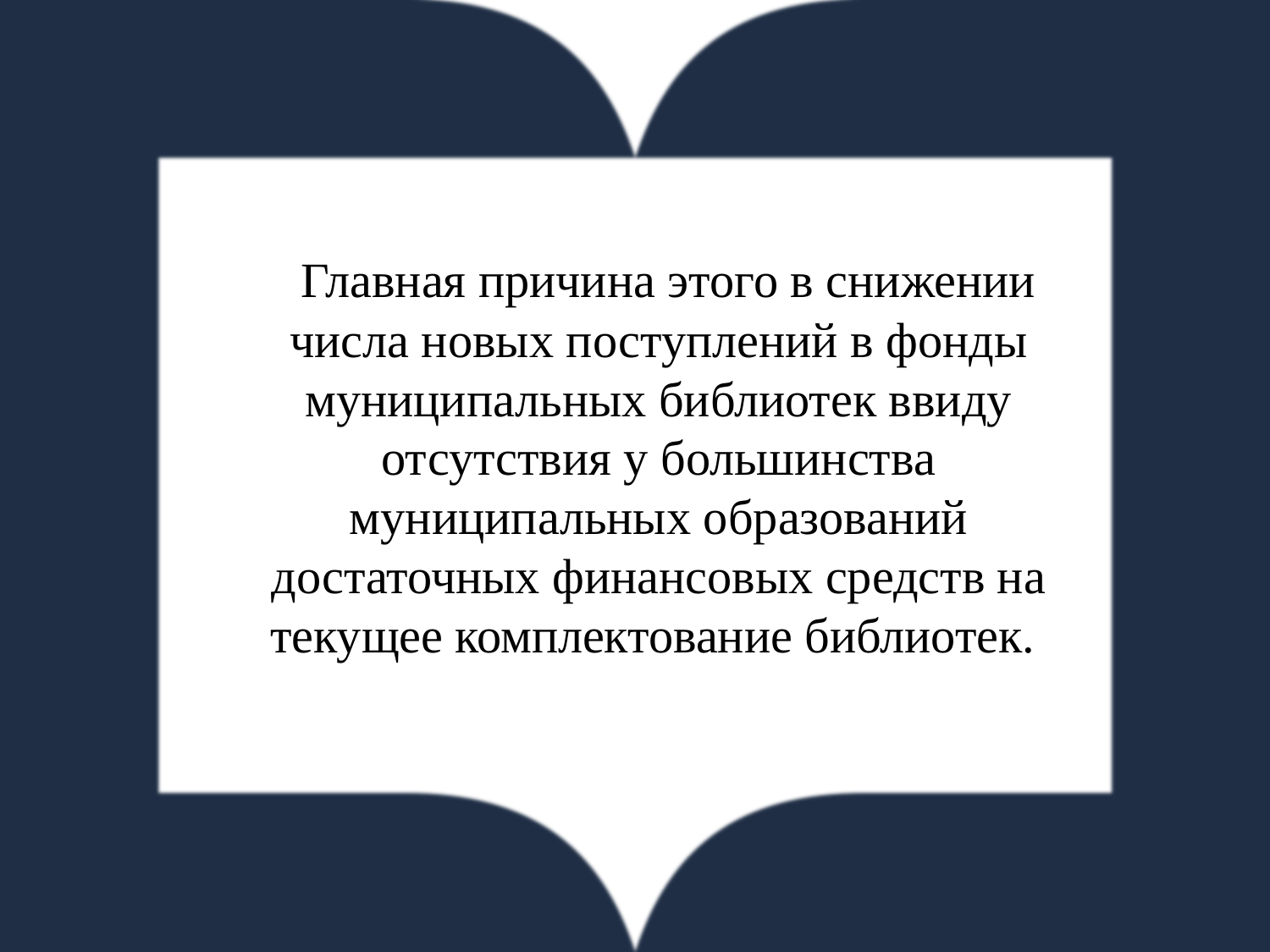

Главная причина этого в снижении числа новых поступлений в фонды муниципальных библиотек ввиду отсутствия у большинства муниципальных образований достаточных финансовых средств на текущее комплектование библиотек.